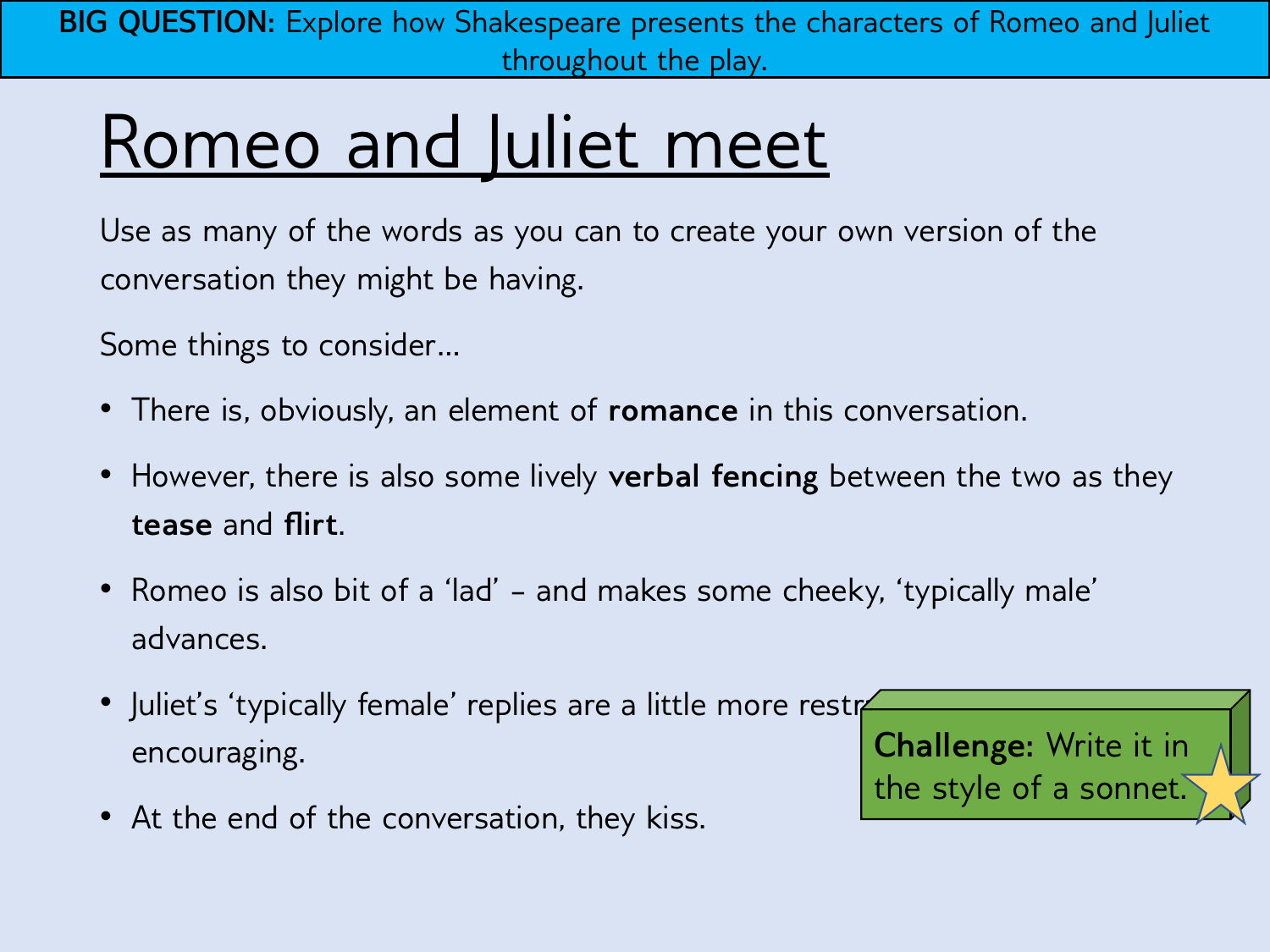

BIG QUESTION: Explore how Shakespeare presents the characters of Romeo and Juliet throughout the play.
# Romeo and Juliet meet
Use as many of the words as you can to create your own version of the conversation they might be having.
Some things to consider…
There is, obviously, an element of romance in this conversation.
However, there is also some lively verbal fencing between the two as they tease and flirt.
Romeo is also bit of a ‘lad’ – and makes some cheeky, ‘typically male’ advances.
Juliet’s ‘typically female’ replies are a little more restrained – but still encouraging.
At the end of the conversation, they kiss.
Challenge: Write it in the style of a sonnet.